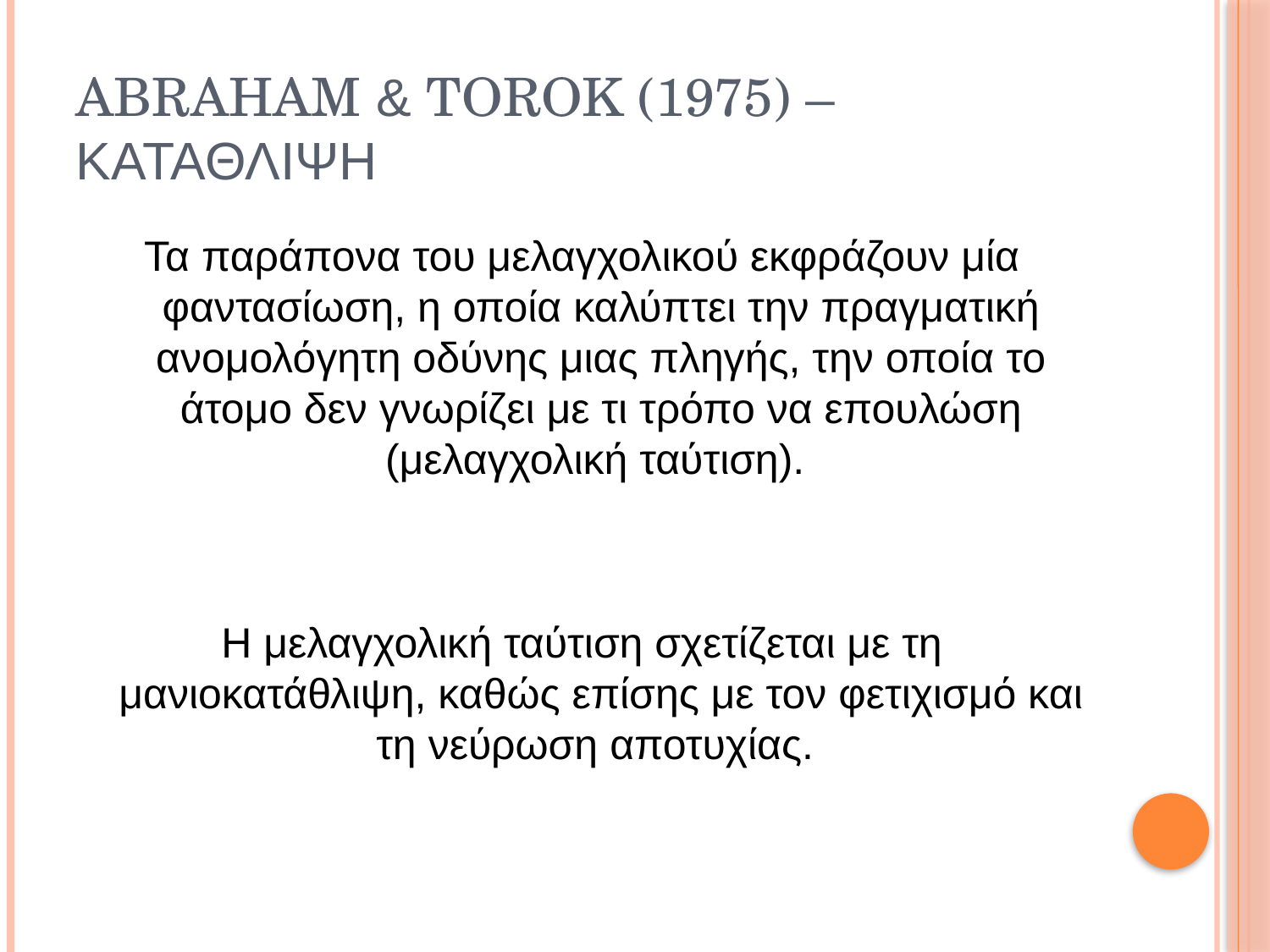

# Abraham & Torok (1975) – καταθλιψη
Τα παράπονα του μελαγχολικού εκφράζουν μία φαντασίωση, η οποία καλύπτει την πραγματική ανομολόγητη οδύνης μιας πληγής, την οποία το άτομο δεν γνωρίζει με τι τρόπο να επουλώση (μελαγχολική ταύτιση).

Η μελαγχολική ταύτιση σχετίζεται με τη μανιοκατάθλιψη, καθώς επίσης με τον φετιχισμό και τη νεύρωση αποτυχίας.